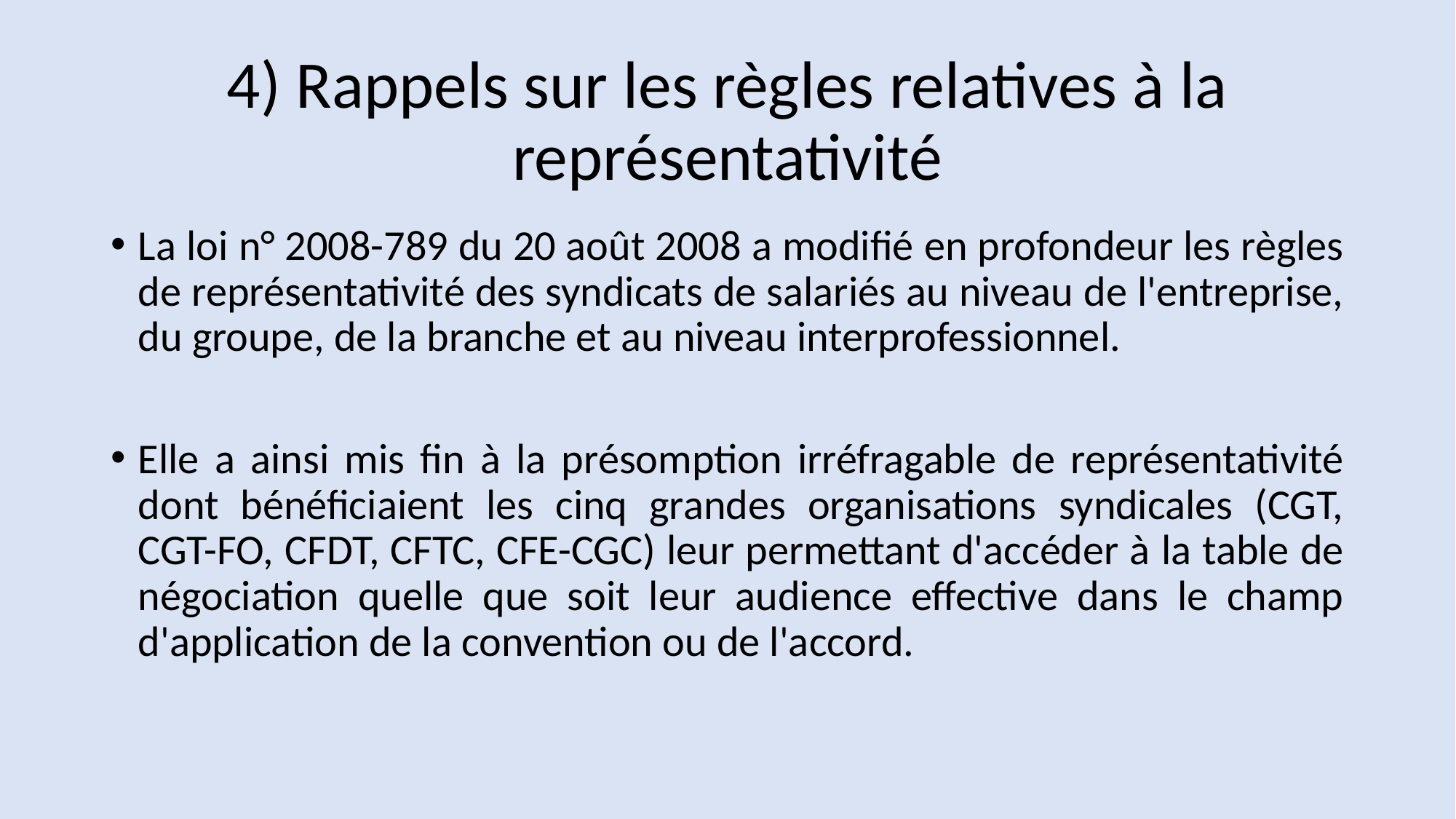

# 4) Rappels sur les règles relatives à la représentativité
La loi n° 2008-789 du 20 août 2008 a modifié en profondeur les règles de représentativité des syndicats de salariés au niveau de l'entreprise, du groupe, de la branche et au niveau interprofessionnel.

Elle a ainsi mis fin à la présomption irréfragable de représentativité dont bénéficiaient les cinq grandes organisations syndicales (CGT, CGT-FO, CFDT, CFTC, CFE-CGC) leur permettant d'accéder à la table de négociation quelle que soit leur audience effective dans le champ d'application de la convention ou de l'accord.